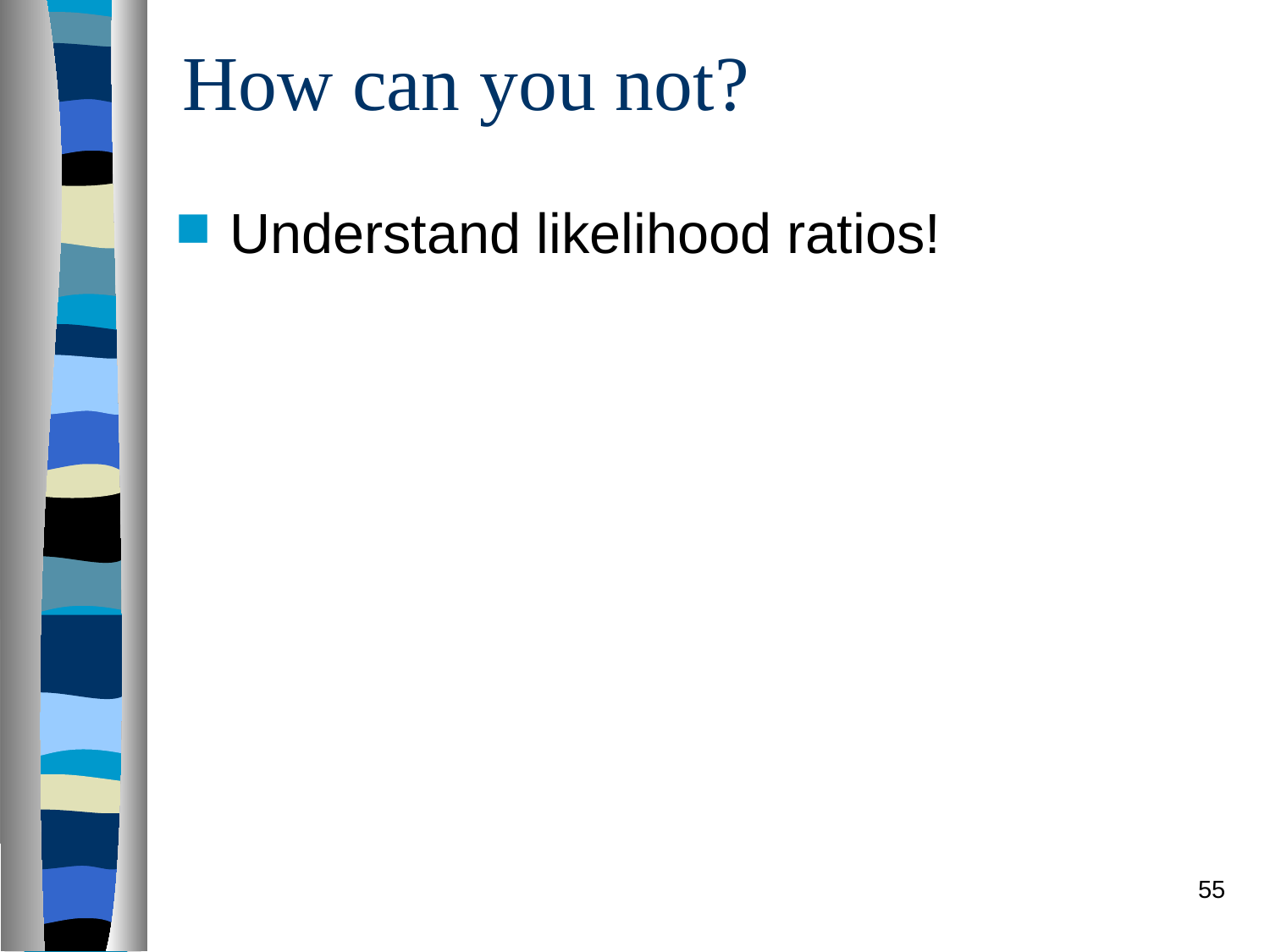

# How can you not?
Understand likelihood ratios!
55